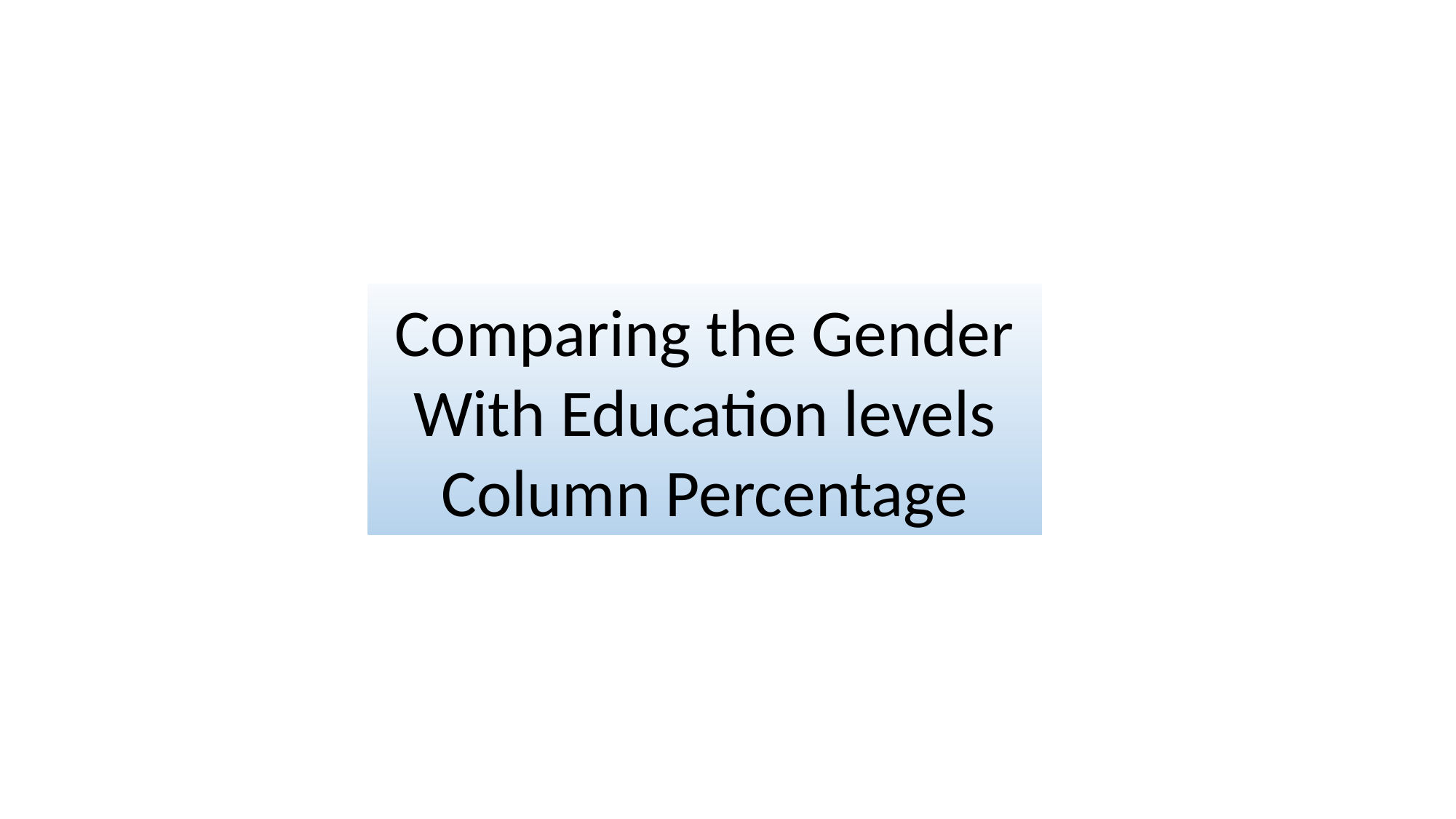

Comparing the Gender With Education levels
Column Percentage